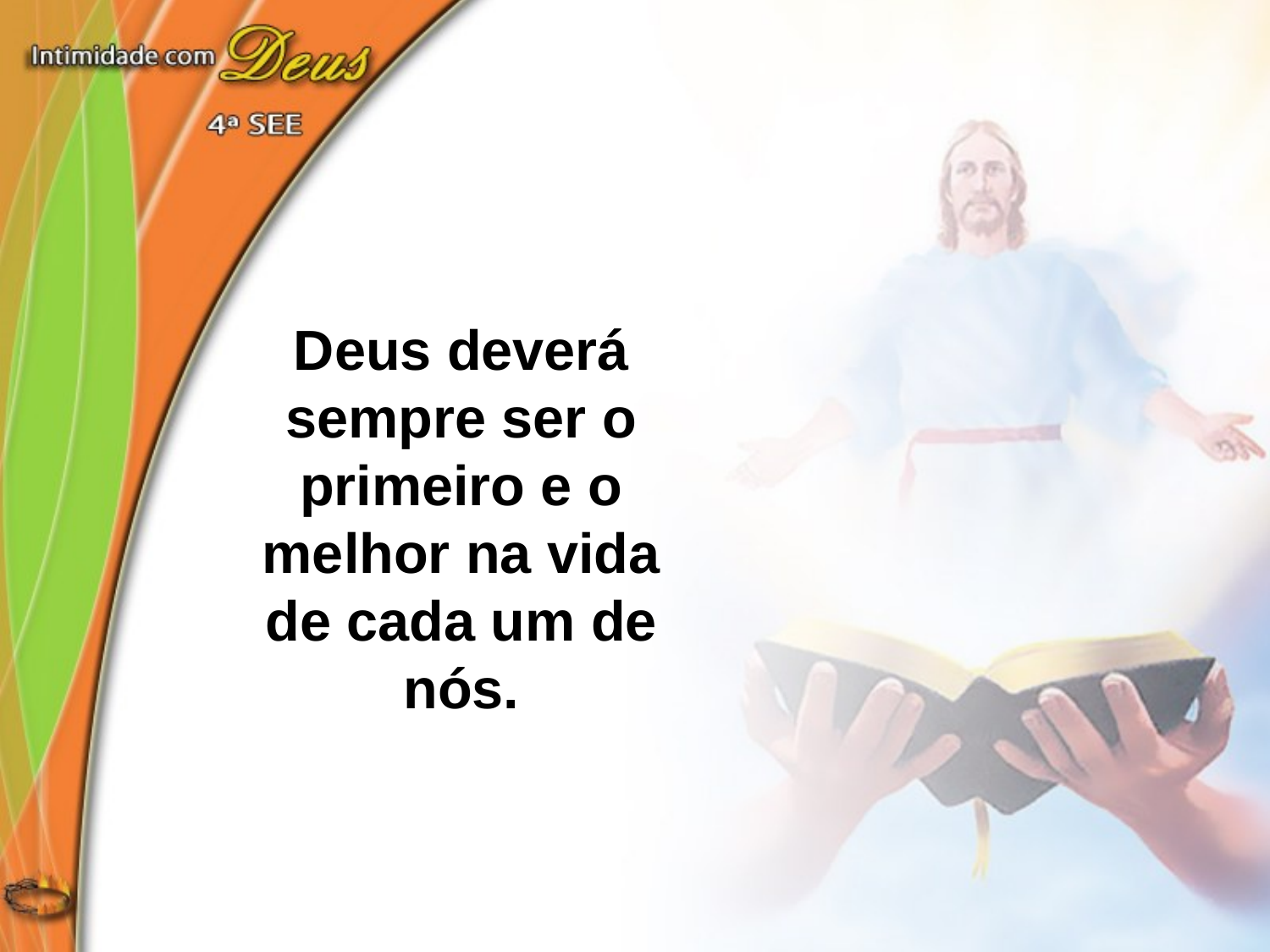

Deus deverá sempre ser o primeiro e o melhor na vida de cada um de nós.